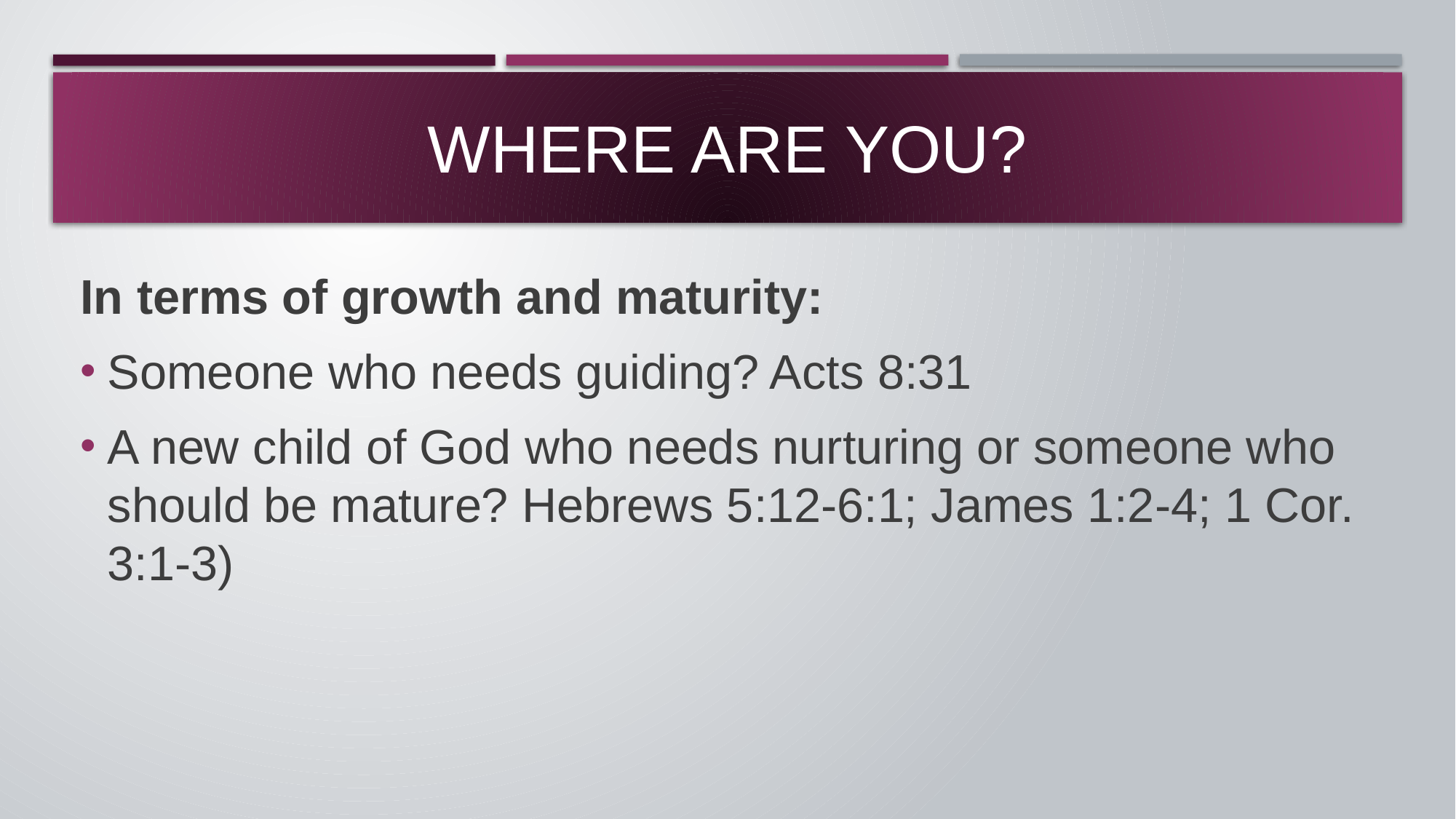

# Where are you?
In terms of growth and maturity:
Someone who needs guiding? Acts 8:31
A new child of God who needs nurturing or someone who should be mature? Hebrews 5:12-6:1; James 1:2-4; 1 Cor. 3:1-3)